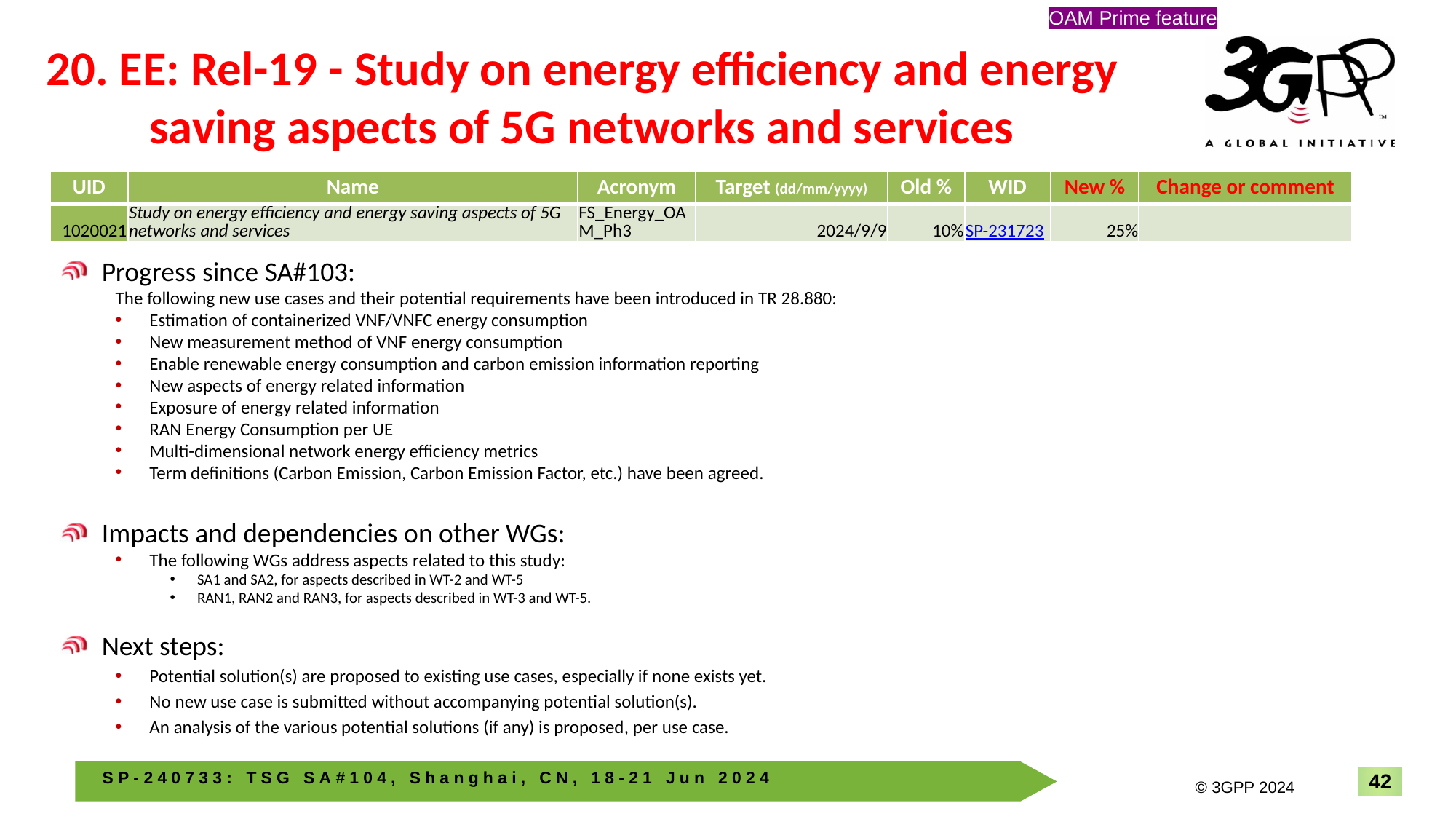

OAM Prime feature
# 20. EE: Rel-19 - Study on energy efficiency and energy saving aspects of 5G networks and services
| UID | Name | Acronym | Target (dd/mm/yyyy) | Old % | WID | New % | Change or comment |
| --- | --- | --- | --- | --- | --- | --- | --- |
| 1020021 | Study on energy efficiency and energy saving aspects of 5G networks and services | FS\_Energy\_OAM\_Ph3 | 2024/9/9 | 10% | SP-231723 | 25% |  |
Progress since SA#103:
The following new use cases and their potential requirements have been introduced in TR 28.880:
Estimation of containerized VNF/VNFC energy consumption
New measurement method of VNF energy consumption
Enable renewable energy consumption and carbon emission information reporting
New aspects of energy related information
Exposure of energy related information
RAN Energy Consumption per UE
Multi-dimensional network energy efficiency metrics
Term definitions (Carbon Emission, Carbon Emission Factor, etc.) have been agreed.

Impacts and dependencies on other WGs:
The following WGs address aspects related to this study:
SA1 and SA2, for aspects described in WT-2 and WT-5
RAN1, RAN2 and RAN3, for aspects described in WT-3 and WT-5.

Next steps:
Potential solution(s) are proposed to existing use cases, especially if none exists yet.
No new use case is submitted without accompanying potential solution(s).
An analysis of the various potential solutions (if any) is proposed, per use case.